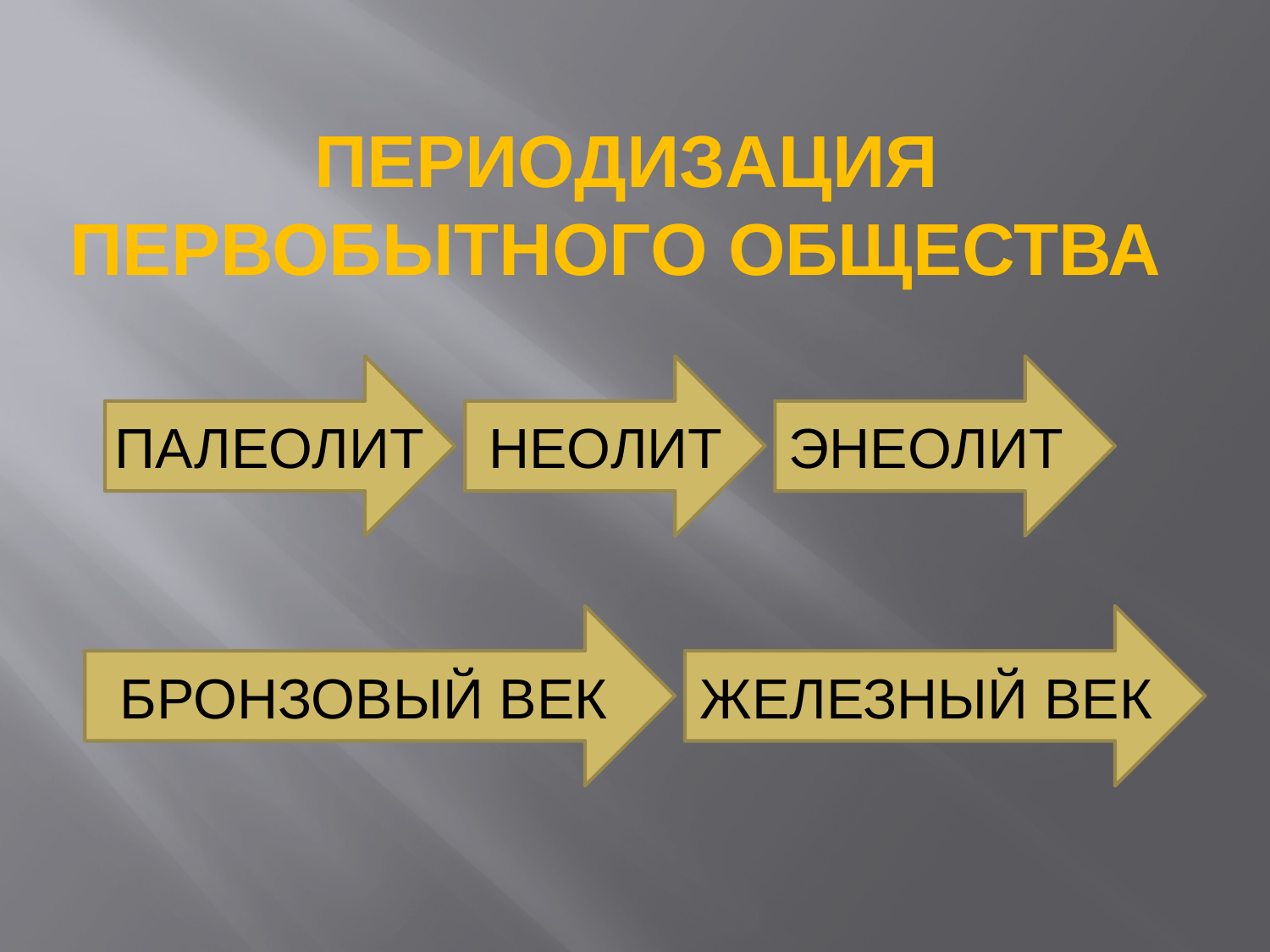

# Периодизация первобытного общества

 ПАЛЕОЛИТ
НЕОЛИТ
ЭНЕОЛИТ

БРОНЗОВЫЙ ВЕК
ЖЕЛЕЗНЫЙ ВЕК